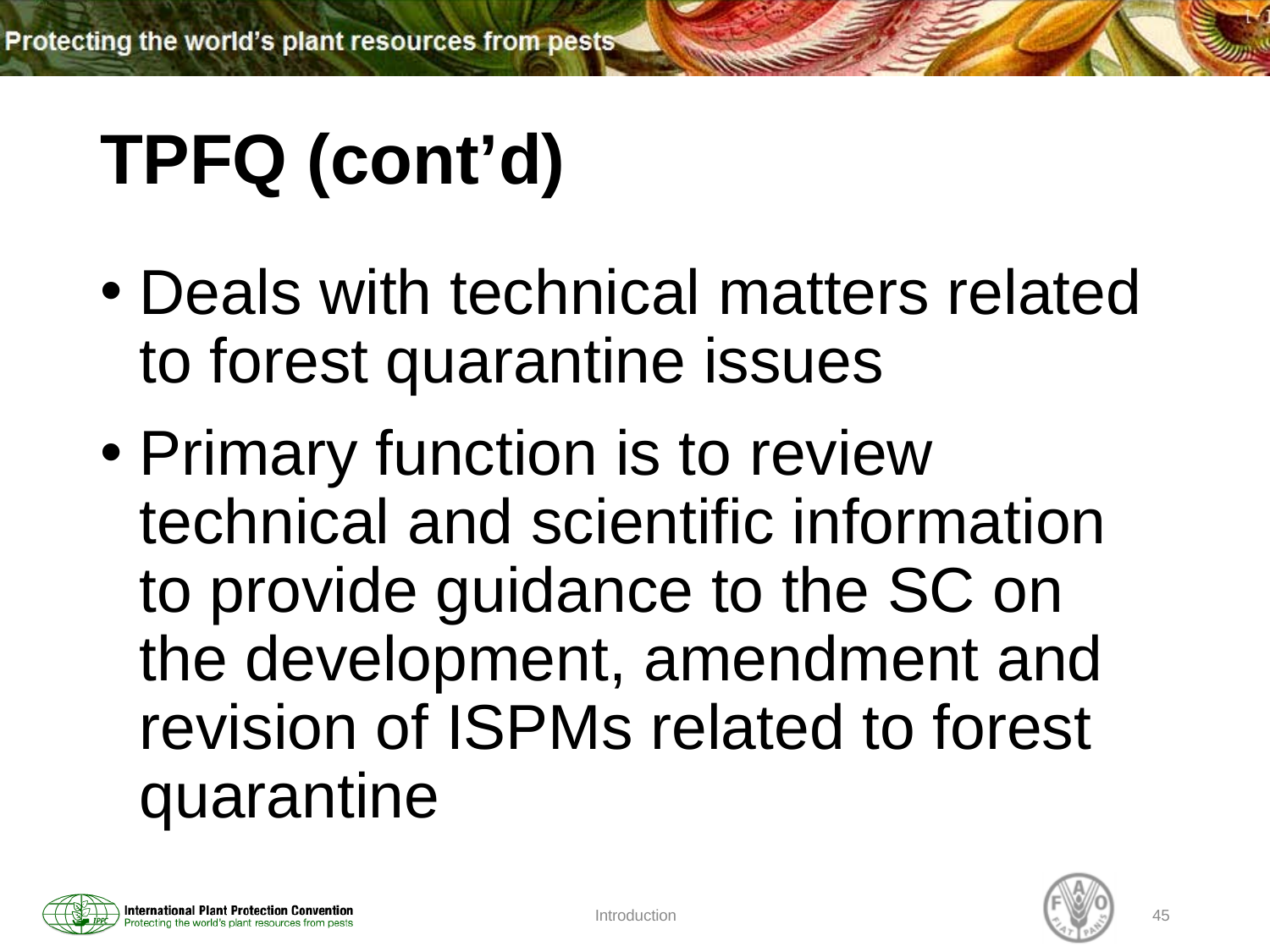

# TPFQ (cont’d)
Deals with technical matters related to forest quarantine issues
Primary function is to review technical and scientific information to provide guidance to the SC on the development, amendment and revision of ISPMs related to forest quarantine
Introduction
45